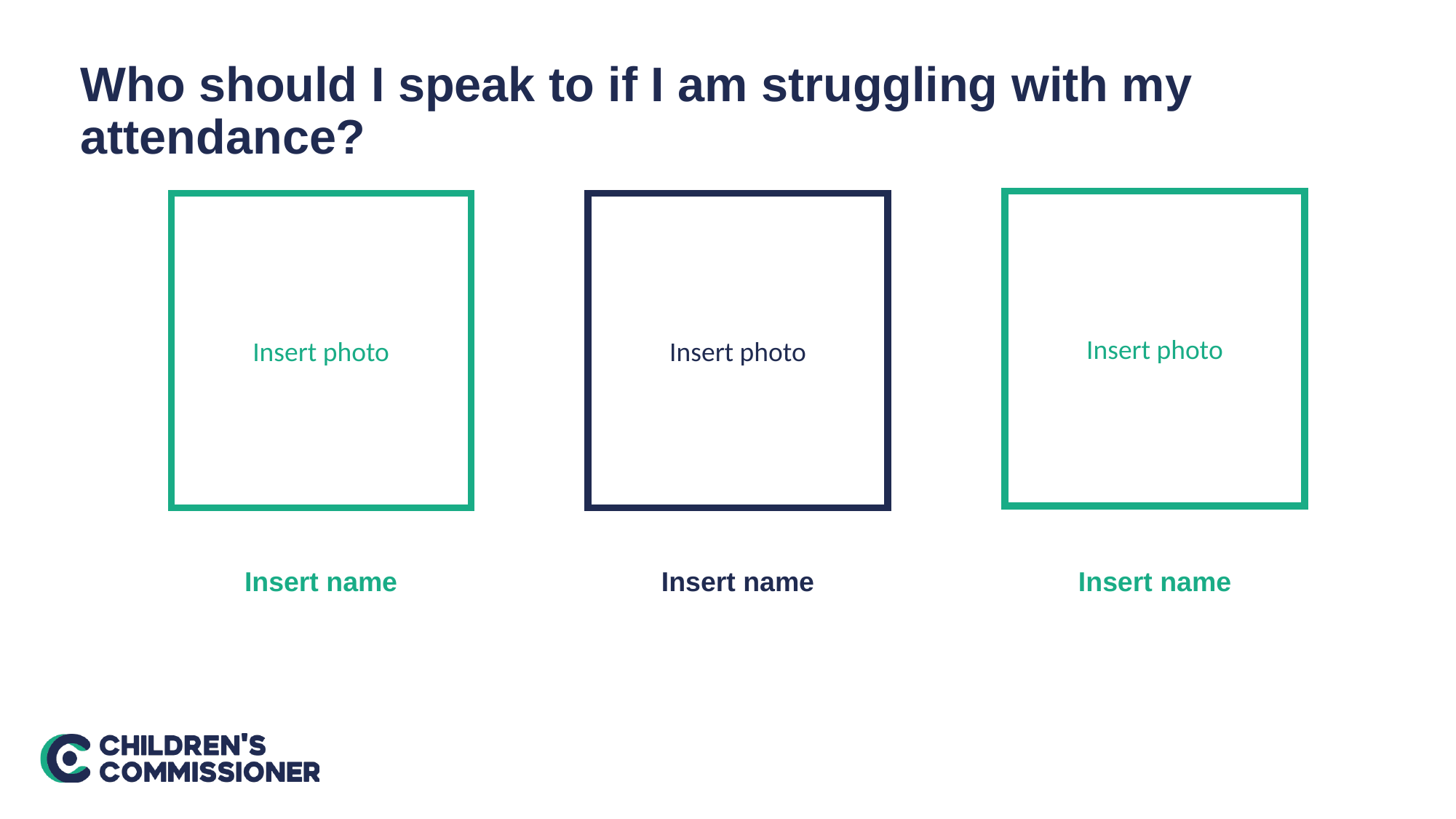

# Who should I speak to if I am struggling with my attendance?
Insert photo
Insert photo
Insert photo
Insert name
Insert name
Insert name